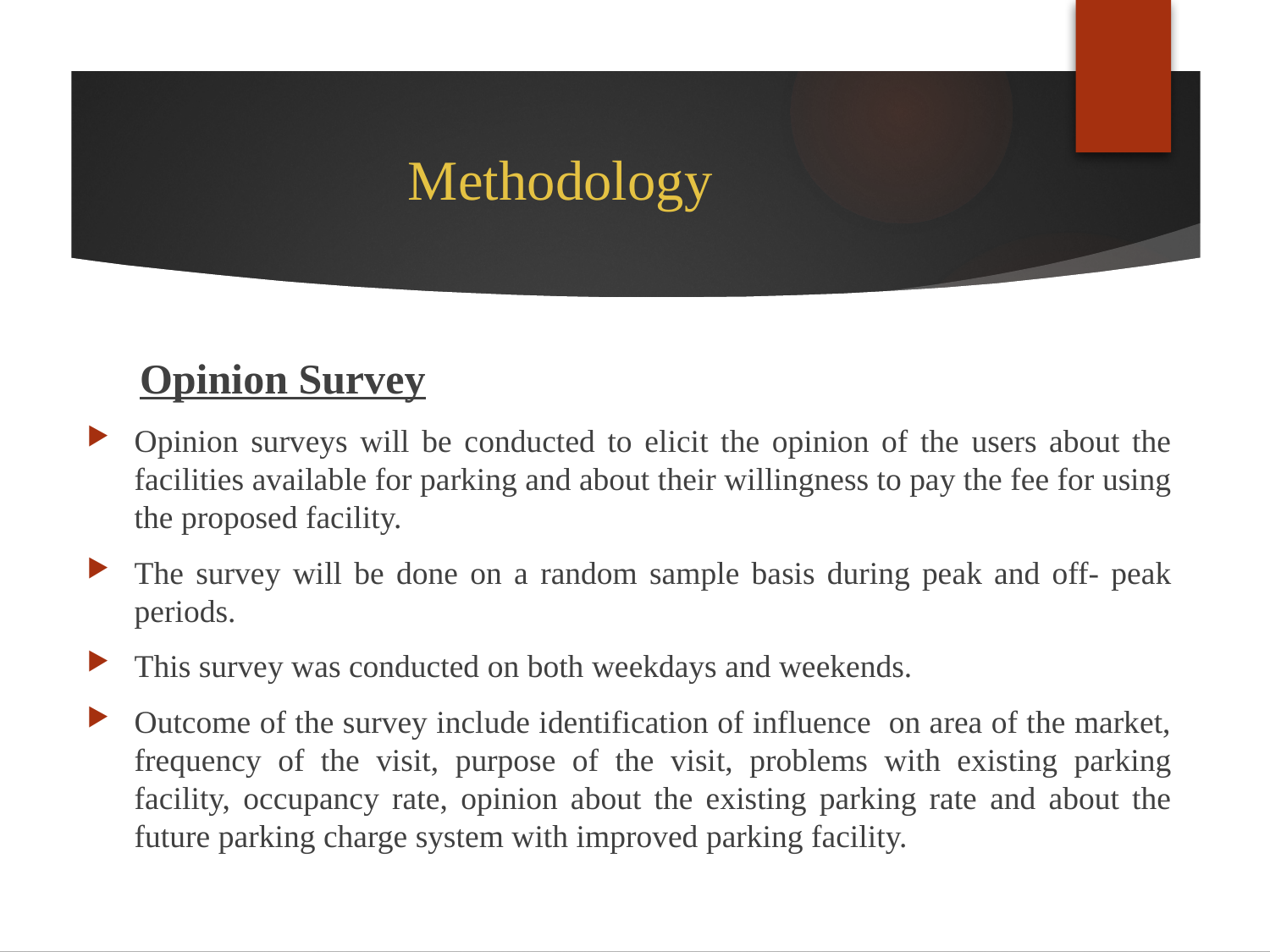

# Methodology
     Opinion Survey
Opinion surveys will be conducted to elicit the opinion of the users about the facilities available for parking and about their willingness to pay the fee for using the proposed facility.
The survey will be done on a random sample basis during peak and off- peak periods.
This survey was conducted on both weekdays and weekends.
Outcome of the survey include identification of influence  on area of the market, frequency of the visit, purpose of the visit, problems with existing parking facility, occupancy rate, opinion about the existing parking rate and about the future parking charge system with improved parking facility.